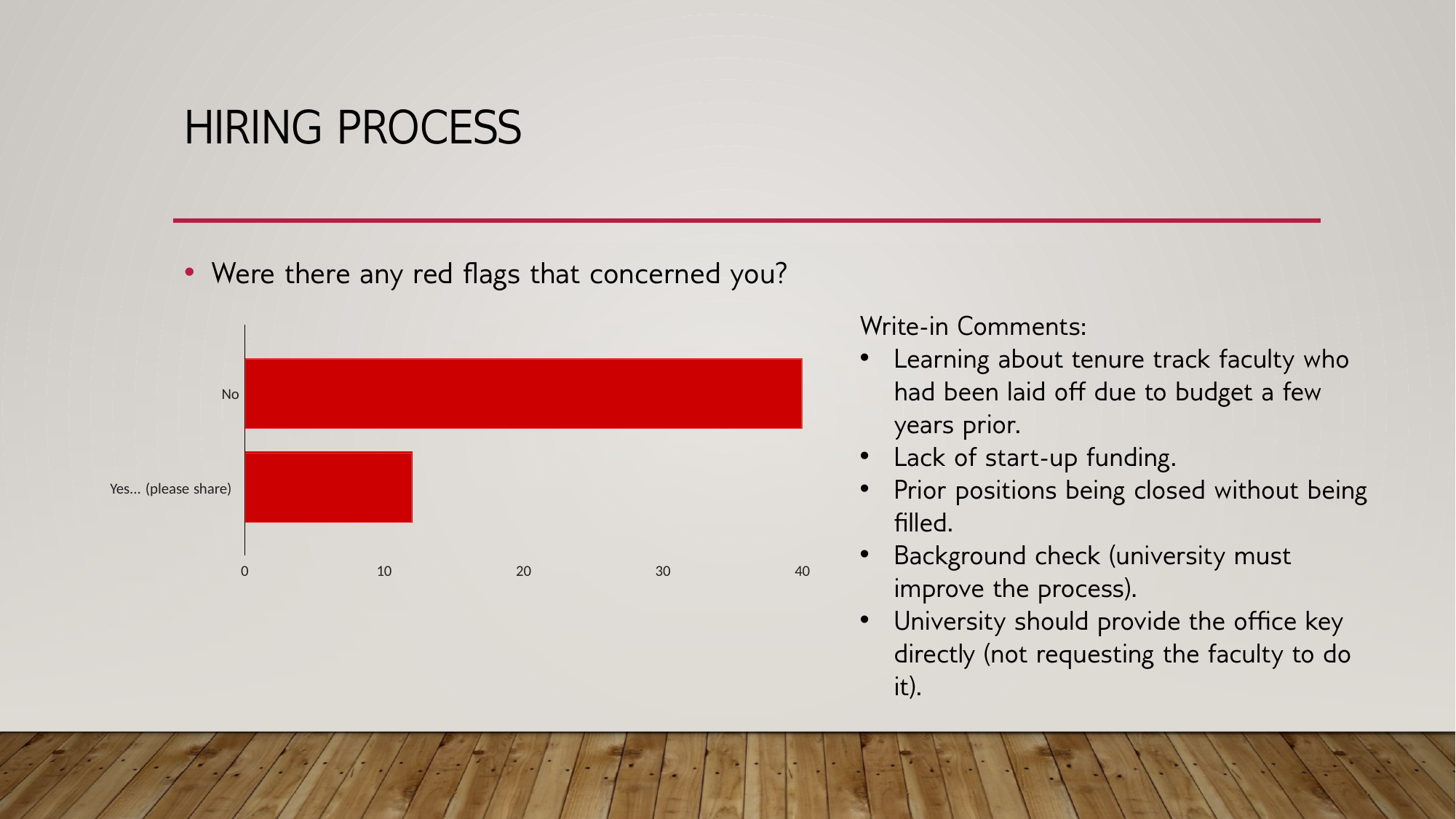

# Hiring Process
Were there any red flags that concerned you?

Write-in Comments:
Learning about tenure track faculty who had been laid off due to budget a few years prior.
Lack of start-up funding.
Prior positions being closed without being filled.
Background check (university must improve the process).
University should provide the office key directly (not requesting the faculty to do it).

No

Yes... (please share)
0
10
20
30
40